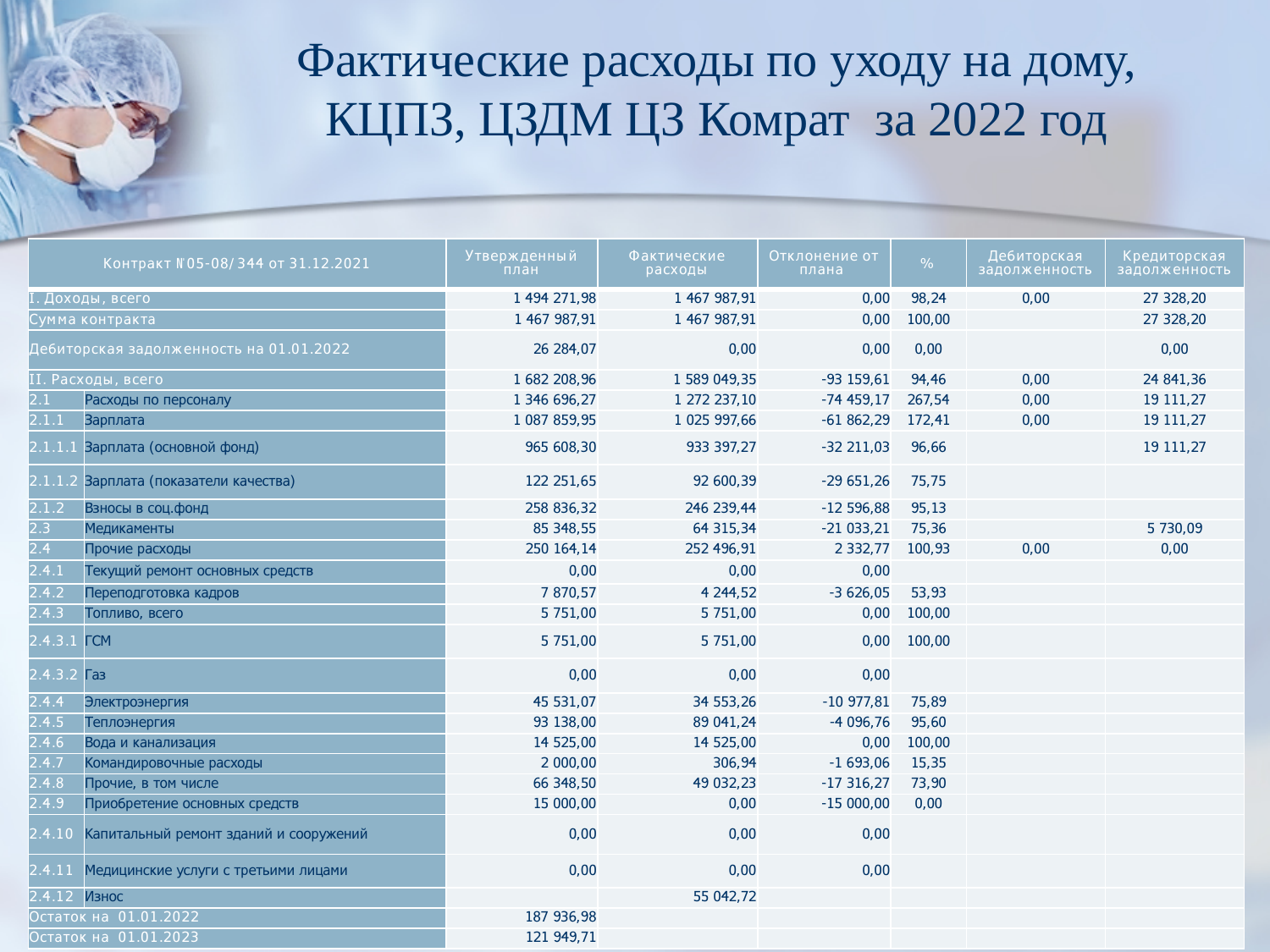

# Фактические расходы по уходу на дому, КЦПЗ, ЦЗДМ ЦЗ Комрат  за 2022 год
| Контракт №05-08/344 от 31.12.2021 |  | Утвержденный план | Фактические расходы | Отклонение от плана | % | Дебиторская задолженность | Кредиторская задолженность |
| --- | --- | --- | --- | --- | --- | --- | --- |
| I. Доходы, всего |  | 1 494 271,98 | 1 467 987,91 | 0,00 | 98,24 | 0,00 | 27 328,20 |
| Сумма контракта |  | 1 467 987,91 | 1 467 987,91 | 0,00 | 100,00 |  | 27 328,20 |
| Дебиторская задолженность на 01.01.2022 |  | 26 284,07 | 0,00 | 0,00 | 0,00 |  | 0,00 |
| II. Расходы, всего |  | 1 682 208,96 | 1 589 049,35 | -93 159,61 | 94,46 | 0,00 | 24 841,36 |
| 2.1 | Расходы по персоналу | 1 346 696,27 | 1 272 237,10 | -74 459,17 | 267,54 | 0,00 | 19 111,27 |
| 2.1.1 | Зарплата | 1 087 859,95 | 1 025 997,66 | -61 862,29 | 172,41 | 0,00 | 19 111,27 |
| 2.1.1.1 | Зарплата (основной фонд) | 965 608,30 | 933 397,27 | -32 211,03 | 96,66 |  | 19 111,27 |
| 2.1.1.2 | Зарплата (показатели качества) | 122 251,65 | 92 600,39 | -29 651,26 | 75,75 |  |  |
| 2.1.2 | Взносы в соц.фонд | 258 836,32 | 246 239,44 | -12 596,88 | 95,13 |  |  |
| 2.3 | Медикаменты | 85 348,55 | 64 315,34 | -21 033,21 | 75,36 |  | 5 730,09 |
| 2.4 | Прочие расходы | 250 164,14 | 252 496,91 | 2 332,77 | 100,93 | 0,00 | 0,00 |
| 2.4.1 | Текущий ремонт основных средств | 0,00 | 0,00 | 0,00 |  |  |  |
| 2.4.2 | Переподготовка кадров | 7 870,57 | 4 244,52 | -3 626,05 | 53,93 |  |  |
| 2.4.3 | Топливо, всего | 5 751,00 | 5 751,00 | 0,00 | 100,00 |  |  |
| 2.4.3.1 | ГСМ | 5 751,00 | 5 751,00 | 0,00 | 100,00 |  |  |
| 2.4.3.2 | Газ | 0,00 | 0,00 | 0,00 |  |  |  |
| 2.4.4 | Электроэнергия | 45 531,07 | 34 553,26 | -10 977,81 | 75,89 |  |  |
| 2.4.5 | Теплоэнергия | 93 138,00 | 89 041,24 | -4 096,76 | 95,60 |  |  |
| 2.4.6 | Вода и канализация | 14 525,00 | 14 525,00 | 0,00 | 100,00 |  |  |
| 2.4.7 | Командировочные расходы | 2 000,00 | 306,94 | -1 693,06 | 15,35 |  |  |
| 2.4.8 | Прочие, в том числе | 66 348,50 | 49 032,23 | -17 316,27 | 73,90 |  |  |
| 2.4.9 | Приобретение основных средств | 15 000,00 | 0,00 | -15 000,00 | 0,00 |  |  |
| 2.4.10 | Капитальный ремонт зданий и сооружений | 0,00 | 0,00 | 0,00 |  |  |  |
| 2.4.11 | Медицинские услуги с третьими лицами | 0,00 | 0,00 | 0,00 |  |  |  |
| 2.4.12 | Износ |  | 55 042,72 |  |  |  |  |
| Остаток на 01.01.2022 |  | 187 936,98 |  |  |  |  |  |
| Остаток на 01.01.2023 |  | 121 949,71 |  |  |  |  |  |